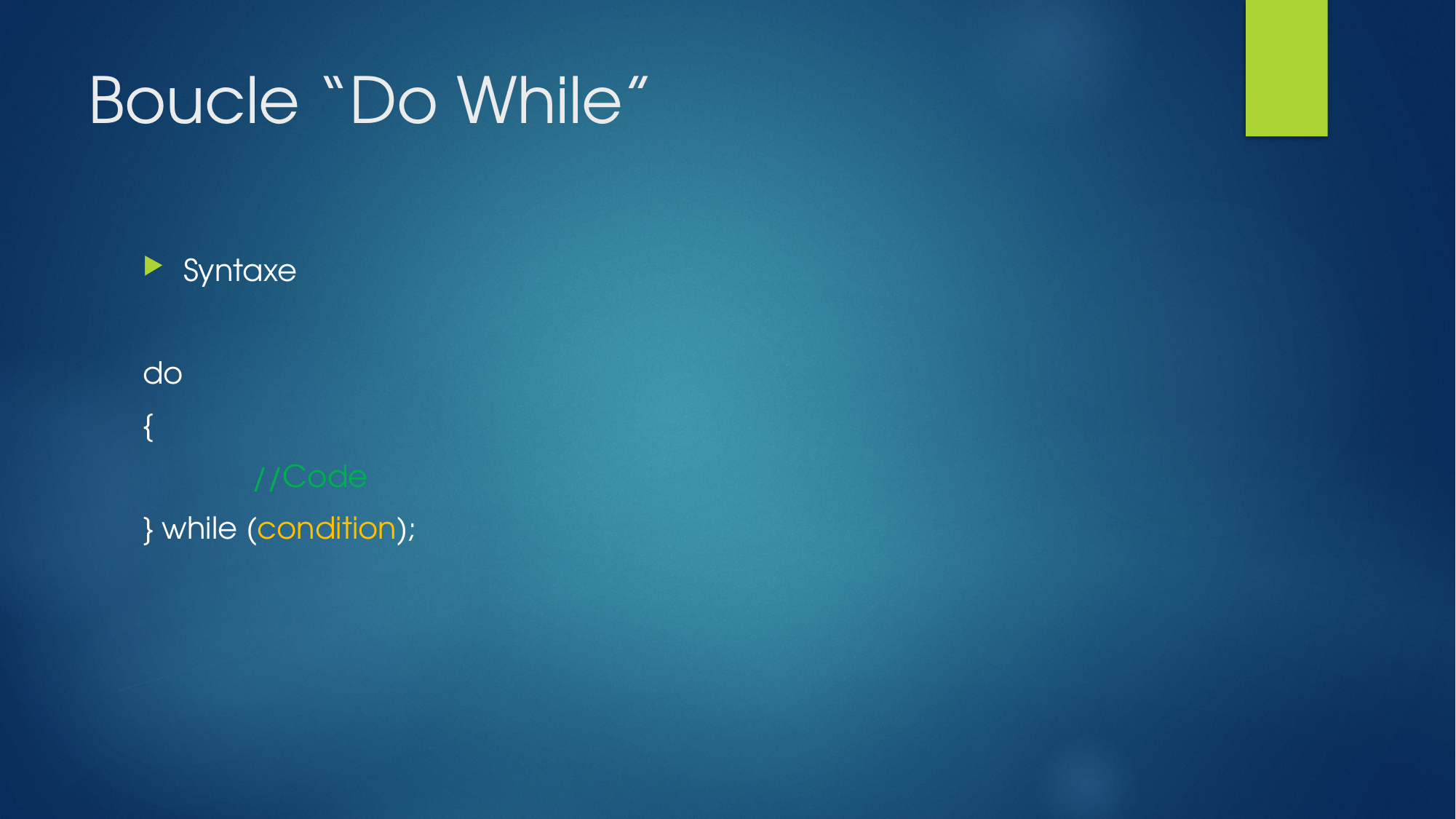

# Boucle “Do While”
Syntaxe

do
{
	//Code
} while (condition);